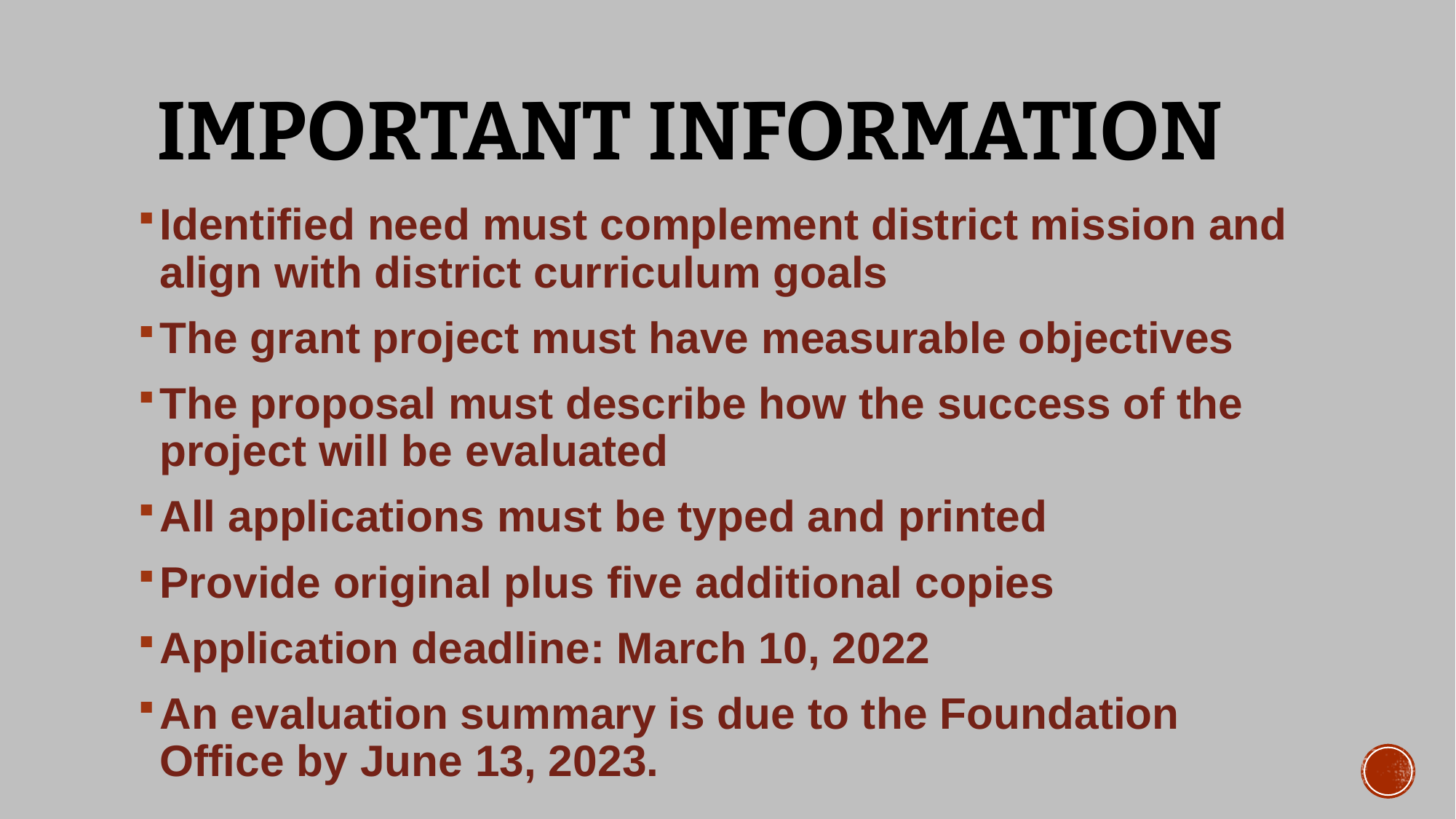

# Important Information
Identified need must complement district mission and align with district curriculum goals
The grant project must have measurable objectives
The proposal must describe how the success of the project will be evaluated
All applications must be typed and printed
Provide original plus five additional copies
Application deadline: March 10, 2022
An evaluation summary is due to the Foundation Office by June 13, 2023.